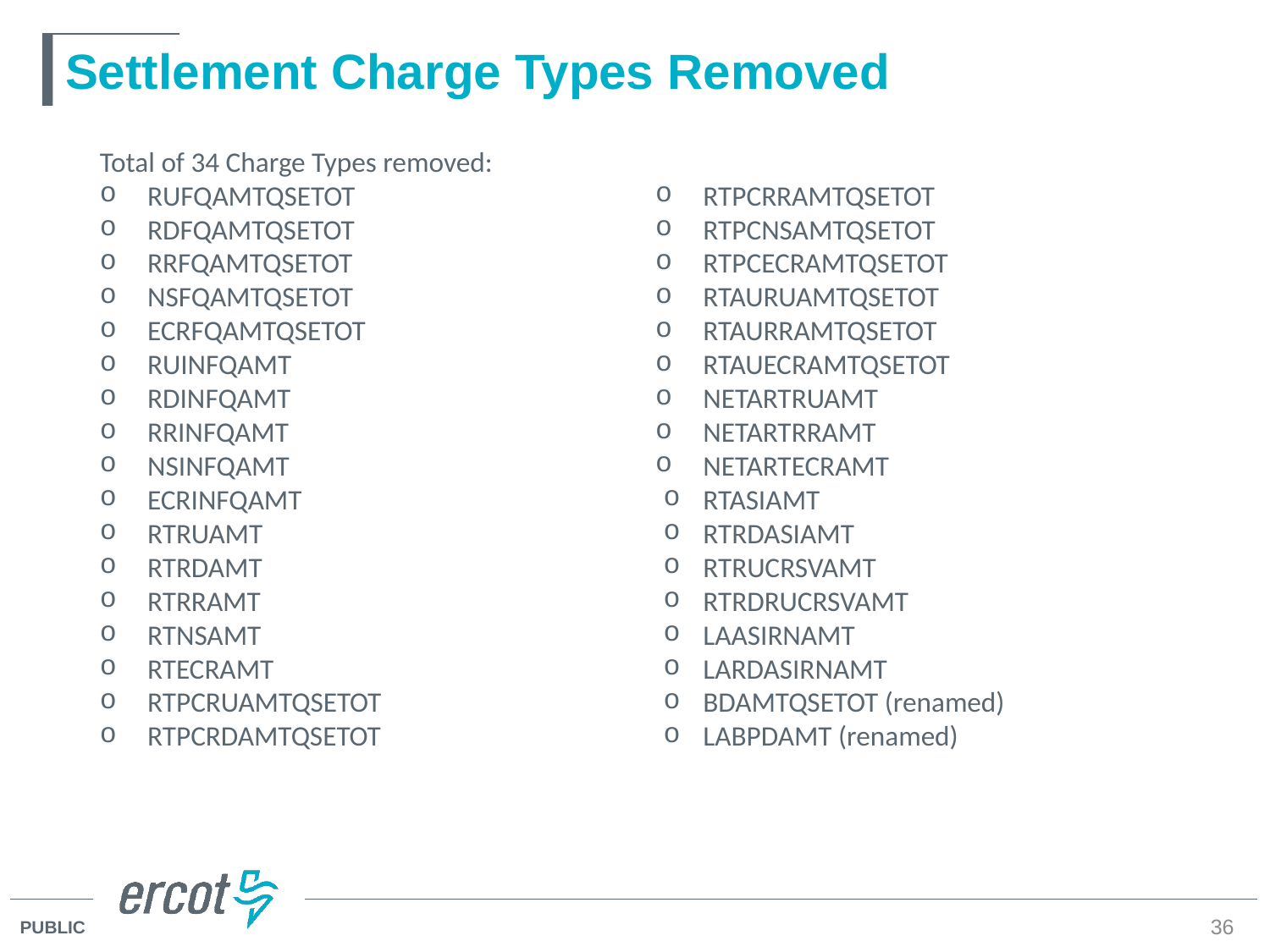

# Settlement Charge Types Removed
Total of 34 Charge Types removed:
RUFQAMTQSETOT
RDFQAMTQSETOT
RRFQAMTQSETOT
NSFQAMTQSETOT
ECRFQAMTQSETOT
RUINFQAMT
RDINFQAMT
RRINFQAMT
NSINFQAMT
ECRINFQAMT
RTRUAMT
RTRDAMT
RTRRAMT
RTNSAMT
RTECRAMT
RTPCRUAMTQSETOT
RTPCRDAMTQSETOT

RTPCRRAMTQSETOT
RTPCNSAMTQSETOT
RTPCECRAMTQSETOT
RTAURUAMTQSETOT
RTAURRAMTQSETOT
RTAUECRAMTQSETOT
NETARTRUAMT
NETARTRRAMT
NETARTECRAMT
RTASIAMT
RTRDASIAMT
RTRUCRSVAMT
RTRDRUCRSVAMT
LAASIRNAMT
LARDASIRNAMT
BDAMTQSETOT (renamed)
LABPDAMT (renamed)

36